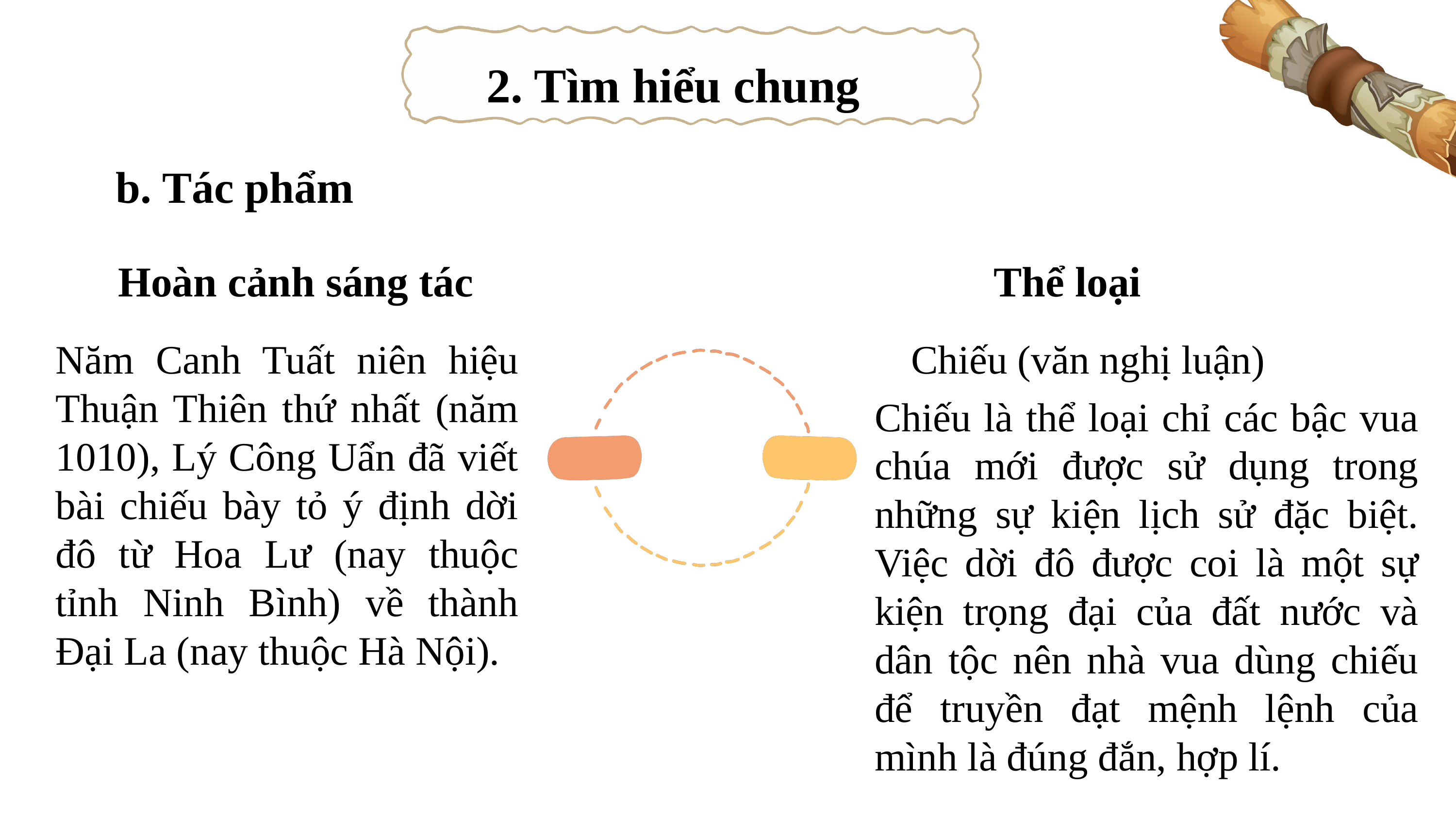

2. Tìm hiểu chung

b. Tác phẩm
Hoàn cảnh sáng tác
Thể loại
Năm Canh Tuất niên hiệu Thuận Thiên thứ nhất (năm 1010), Lý Công Uẩn đã viết bài chiếu bày tỏ ý định dời đô từ Hoa Lư (nay thuộc tỉnh Ninh Bình) về thành Đại La (nay thuộc Hà Nội).
Chiếu (văn nghị luận)

Chiếu là thể loại chỉ các bậc vua chúa mới được sử dụng trong những sự kiện lịch sử đặc biệt. Việc dời đô được coi là một sự kiện trọng đại của đất nước và dân tộc nên nhà vua dùng chiếu để truyền đạt mệnh lệnh của mình là đúng đắn, hợp lí.